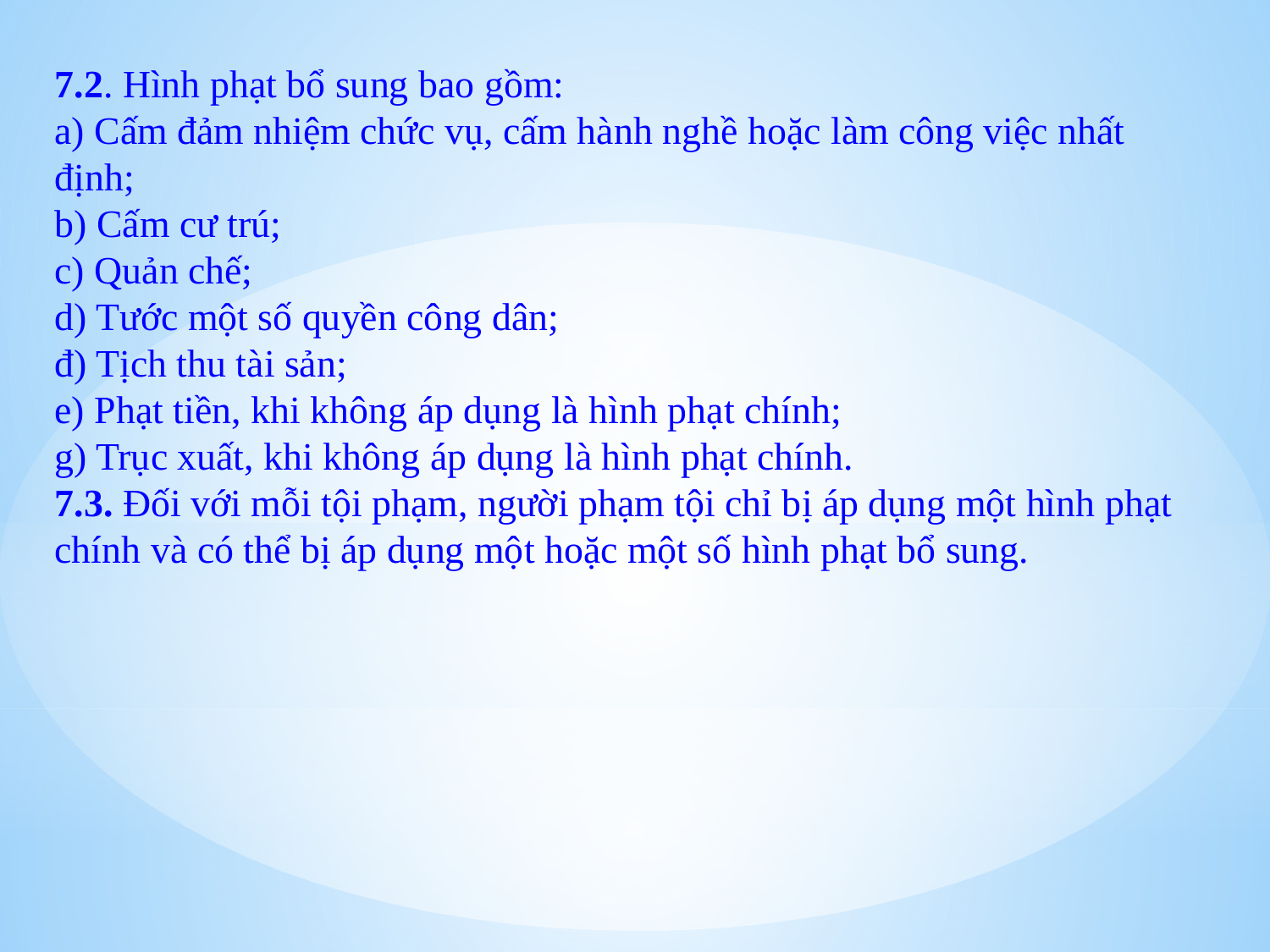

7.2. Hình phạt bổ sung bao gồm:
a) Cấm đảm nhiệm chức vụ, cấm hành nghề hoặc làm công việc nhất định;
b) Cấm cư trú;
c) Quản chế;
d) Tước một số quyền công dân;
đ) Tịch thu tài sản;
e) Phạt tiền, khi không áp dụng là hình phạt chính;
g) Trục xuất, khi không áp dụng là hình phạt chính.
7.3. Đối với mỗi tội phạm, người phạm tội chỉ bị áp dụng một hình phạt chính và có thể bị áp dụng một hoặc một số hình phạt bổ sung.